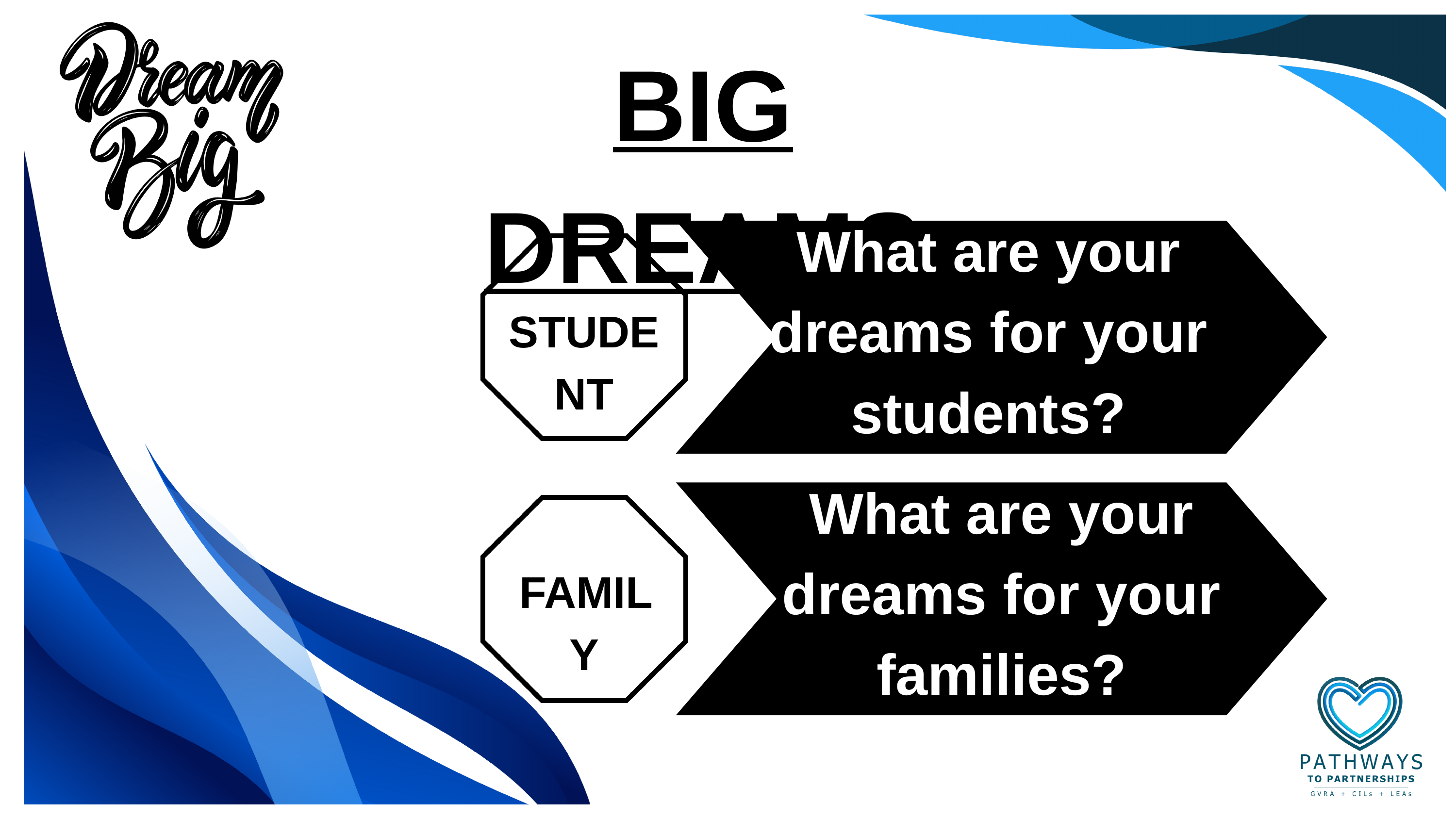

BIG DREAMS

What are your dreams for your students?

STUDENT
What are your dreams for your families?

FAMILY